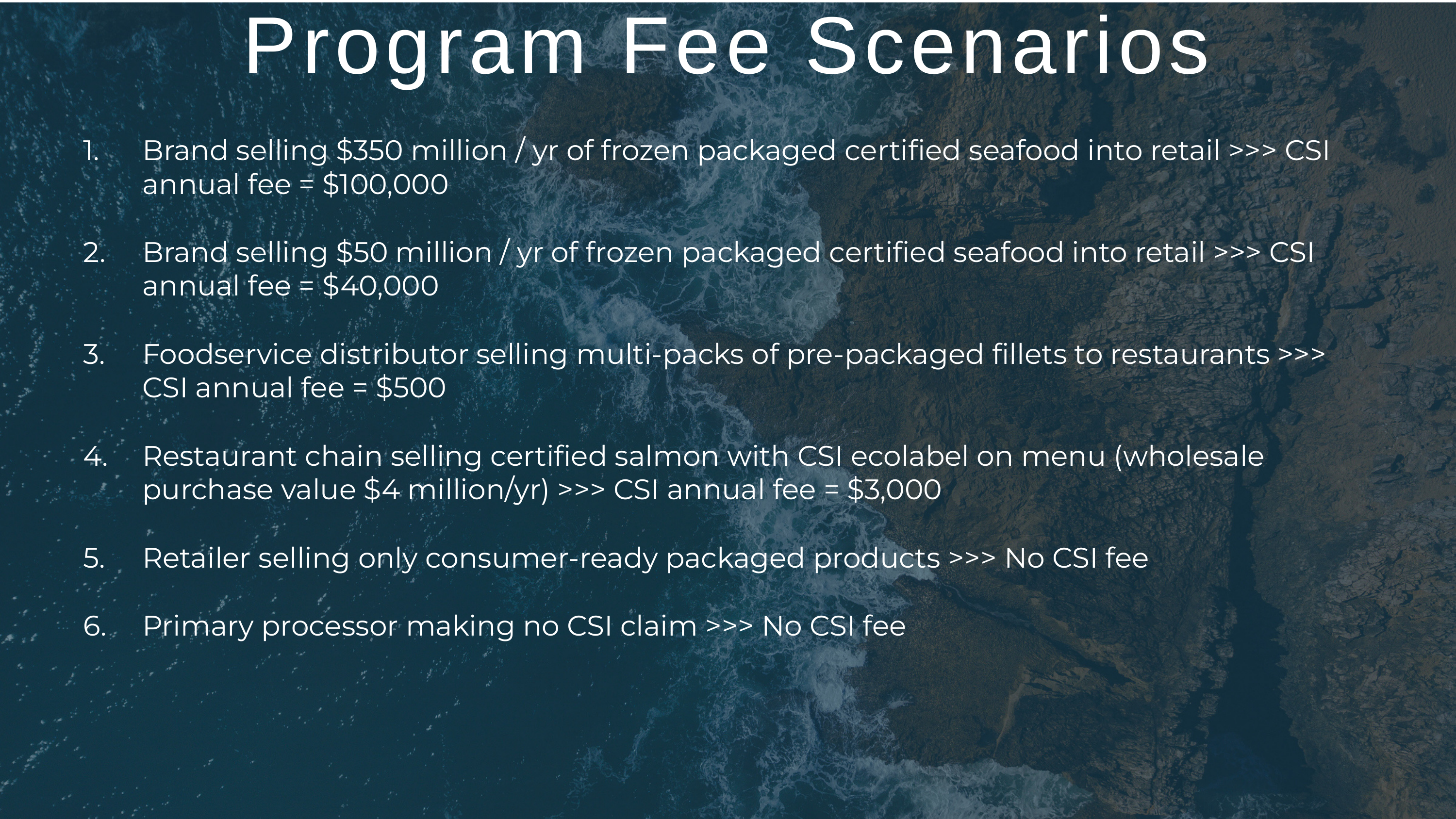

Program Fee Scenarios
Brand selling $350 million / yr of frozen packaged certified seafood into retail >>> CSI annual fee = $100,000

Brand selling $50 million / yr of frozen packaged certified seafood into retail >>> CSI annual fee = $40,000

Foodservice distributor selling multi-packs of pre-packaged fillets to restaurants >>> CSI annual fee = $500

Restaurant chain selling certified salmon with CSI ecolabel on menu (wholesale purchase value $4 million/yr) >>> CSI annual fee = $3,000

Retailer selling only consumer-ready packaged products >>> No CSI fee

Primary processor making no CSI claim >>> No CSI fee